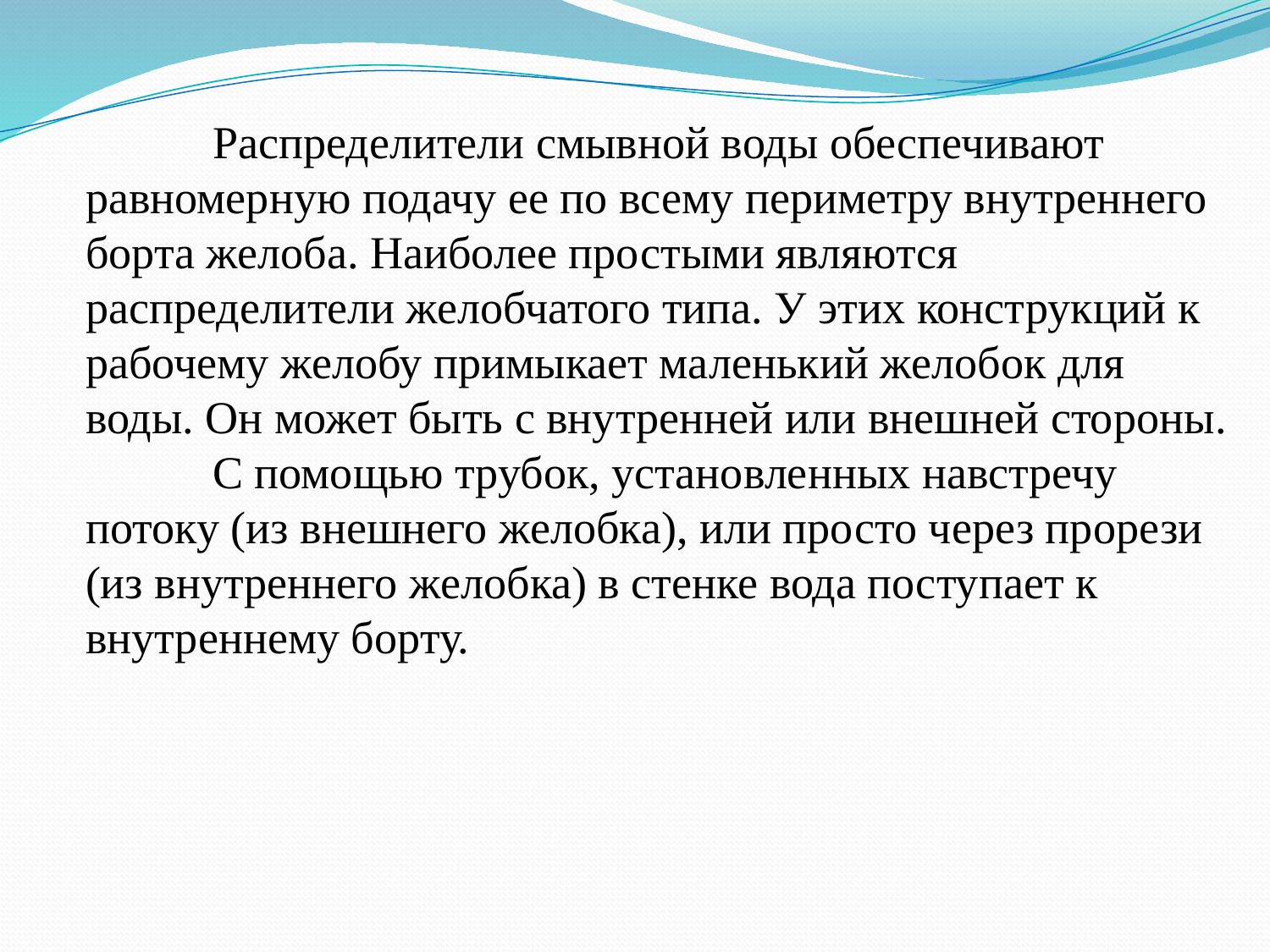

Распределители смывной воды обеспечивают равномерную подачу ее по всему периметру внутреннего борта желоба. Наиболее простыми являются распределители желобчатого типа. У этих конструкций к рабочему желобу примыкает маленький желобок для воды. Он может быть с внутренней или внешней стороны. 	С помощью трубок, установленных навстречу потоку (из внешнего желобка), или просто через прорези (из внутреннего желобка) в стенке вода поступает к внутреннему борту.